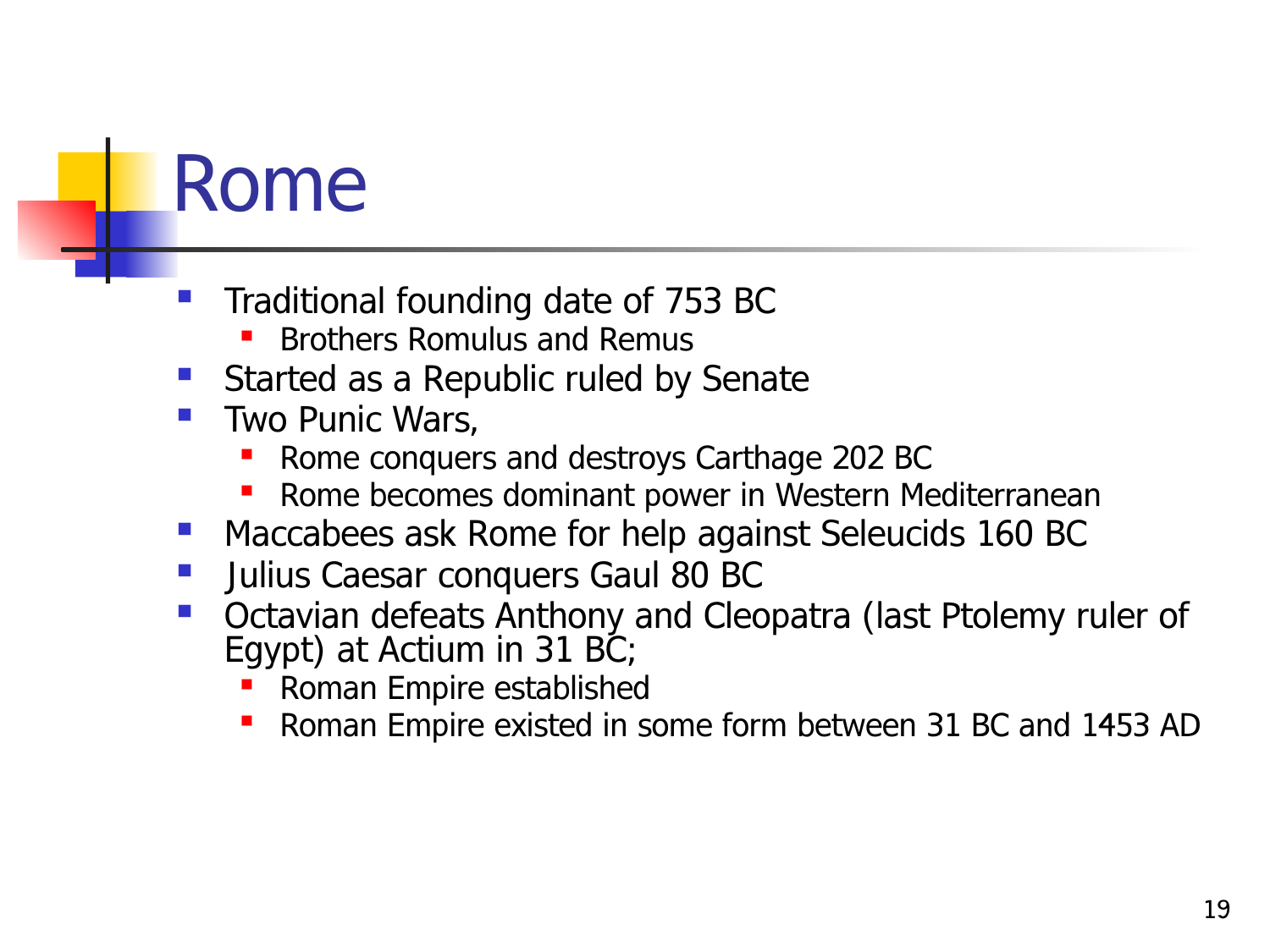

# Rome
Traditional founding date of 753 BC
Brothers Romulus and Remus
Started as a Republic ruled by Senate
Two Punic Wars,
Rome conquers and destroys Carthage 202 BC
Rome becomes dominant power in Western Mediterranean
Maccabees ask Rome for help against Seleucids 160 BC
Julius Caesar conquers Gaul 80 BC
Octavian defeats Anthony and Cleopatra (last Ptolemy ruler of Egypt) at Actium in 31 BC;
Roman Empire established
Roman Empire existed in some form between 31 BC and 1453 AD

19